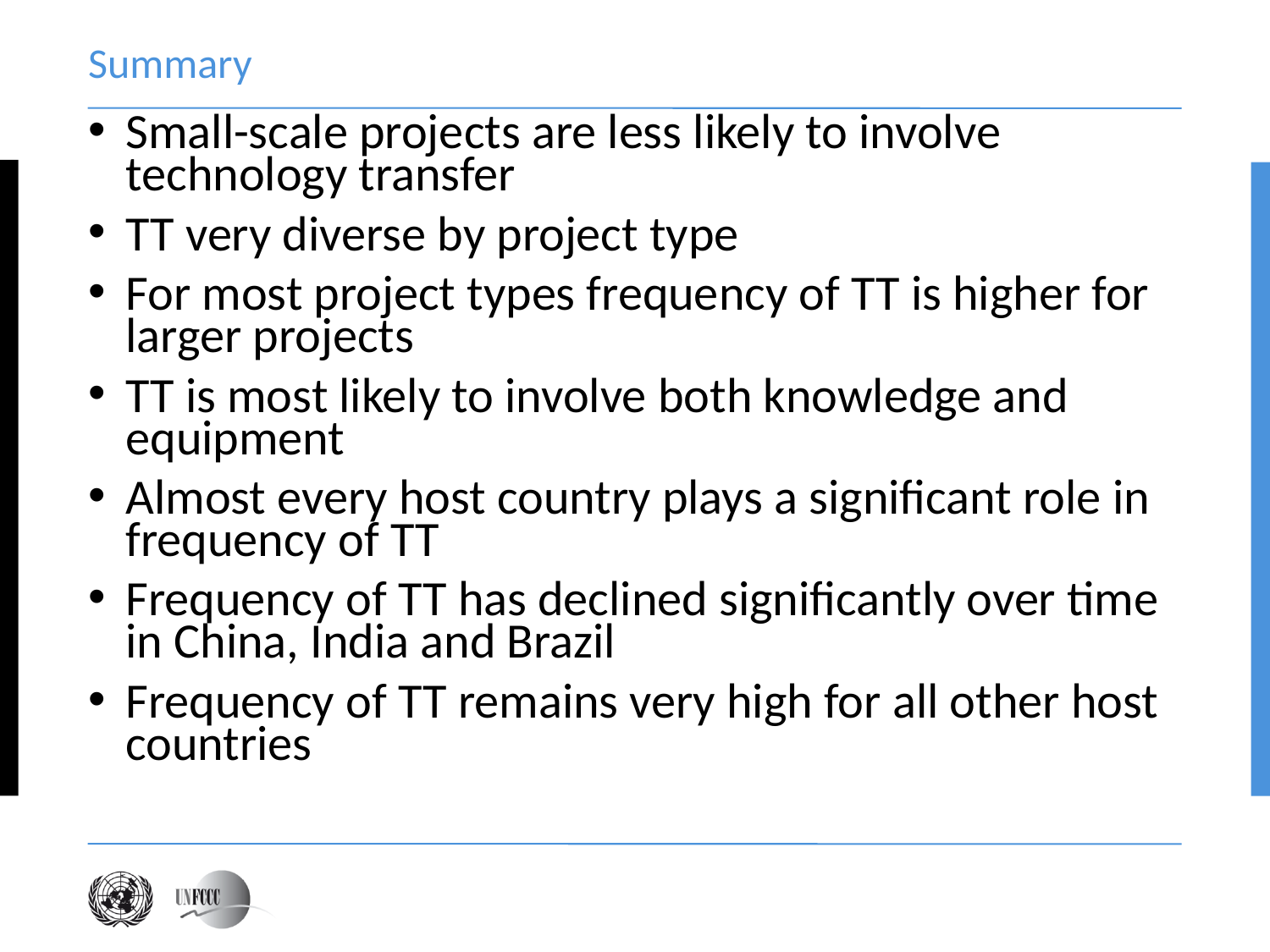

# Summary
Small-scale projects are less likely to involve technology transfer
TT very diverse by project type
For most project types frequency of TT is higher for larger projects
TT is most likely to involve both knowledge and equipment
Almost every host country plays a significant role in frequency of TT
Frequency of TT has declined significantly over time in China, India and Brazil
Frequency of TT remains very high for all other host countries